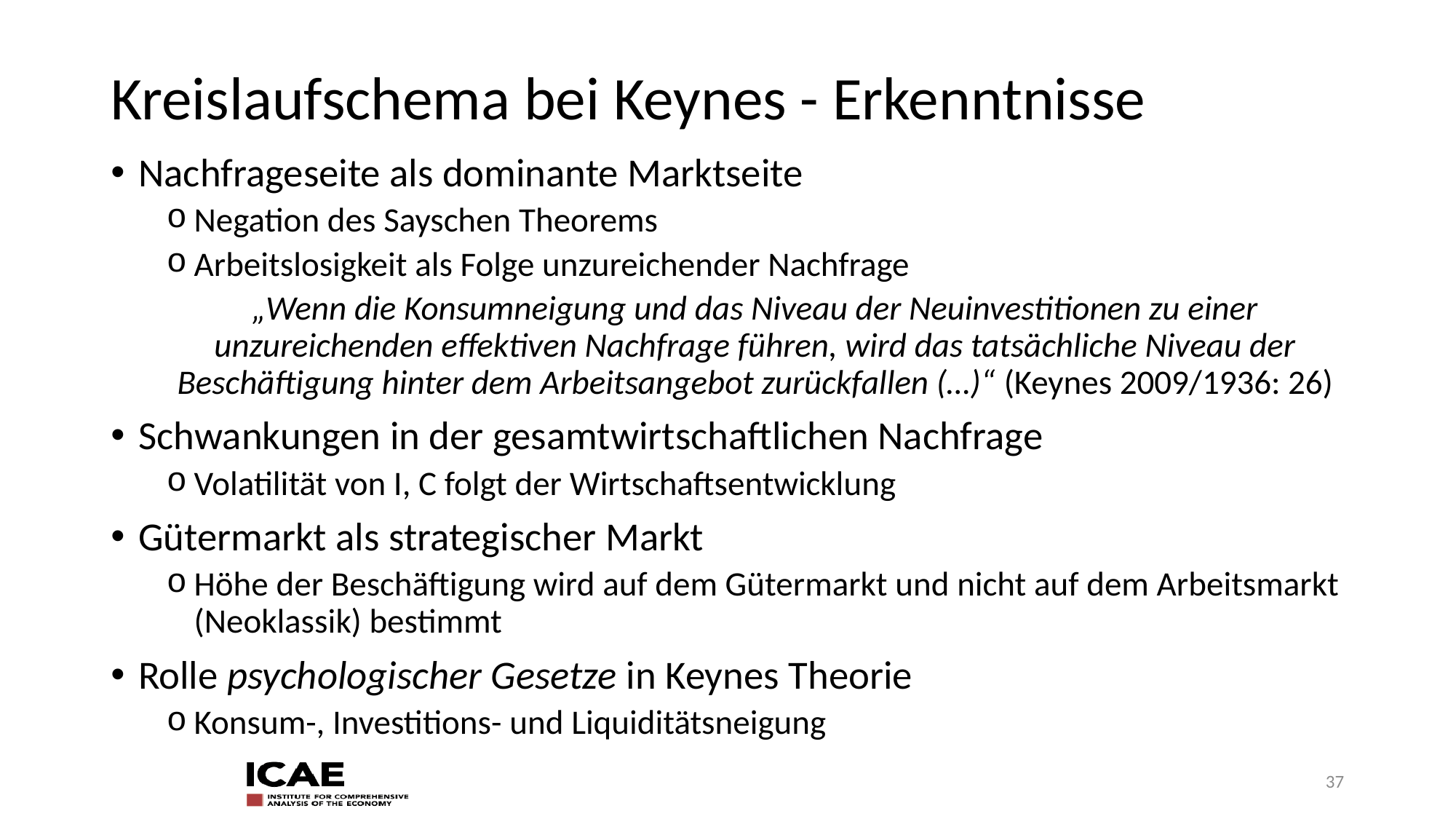

# Kreislaufschema bei Keynes - Erkenntnisse
Nachfrageseite als dominante Marktseite
Negation des Sayschen Theorems
Arbeitslosigkeit als Folge unzureichender Nachfrage
„Wenn die Konsumneigung und das Niveau der Neuinvestitionen zu einer unzureichenden effektiven Nachfrage führen, wird das tatsächliche Niveau der Beschäftigung hinter dem Arbeitsangebot zurückfallen (…)“ (Keynes 2009/1936: 26)
Schwankungen in der gesamtwirtschaftlichen Nachfrage
Volatilität von I, C folgt der Wirtschaftsentwicklung
Gütermarkt als strategischer Markt
Höhe der Beschäftigung wird auf dem Gütermarkt und nicht auf dem Arbeitsmarkt (Neoklassik) bestimmt
Rolle psychologischer Gesetze in Keynes Theorie
Konsum-, Investitions- und Liquiditätsneigung

37